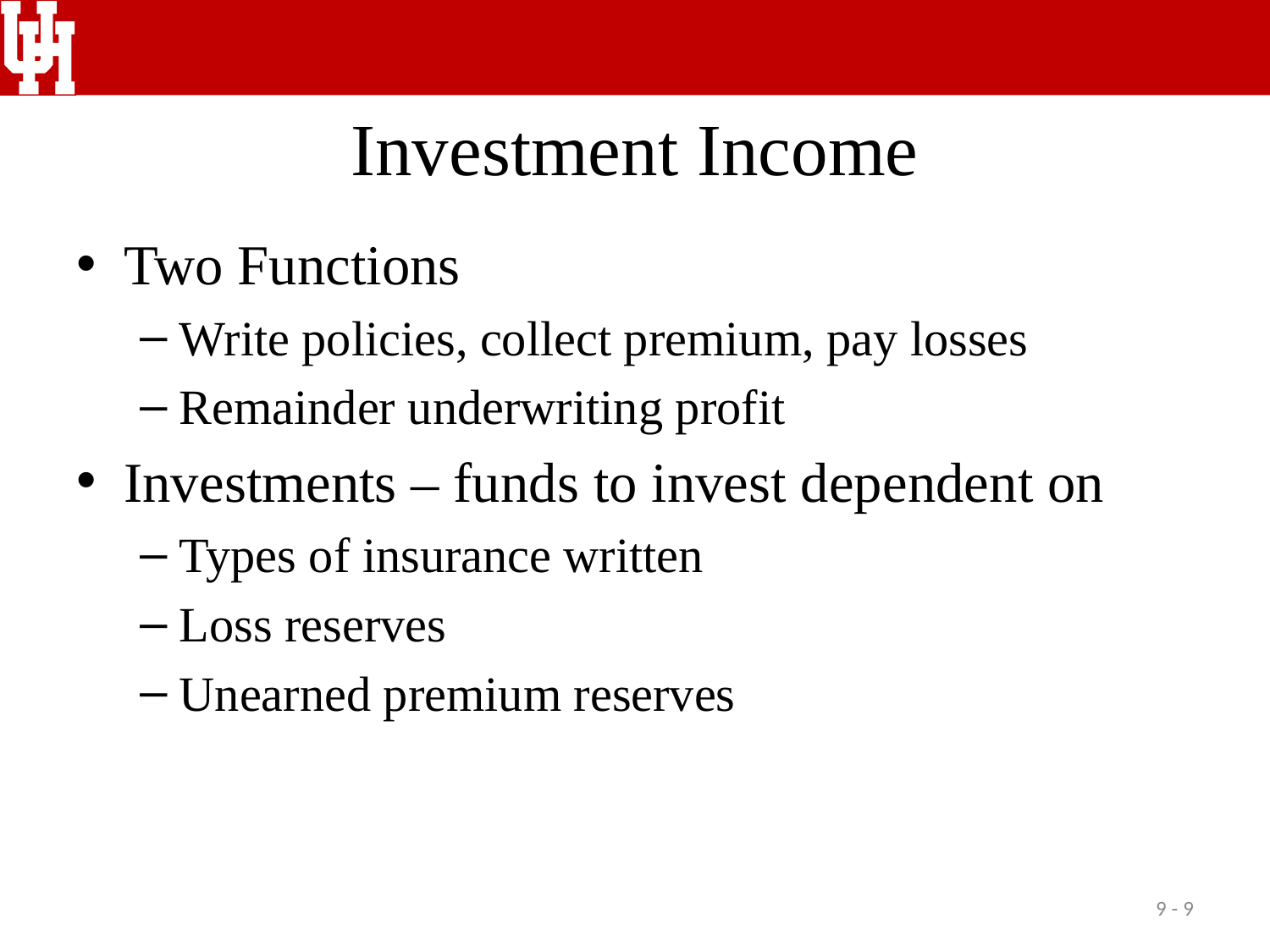

# Investment Income
Two Functions
Write policies, collect premium, pay losses
Remainder underwriting profit
Investments – funds to invest dependent on
Types of insurance written
Loss reserves
Unearned premium reserves
9 - 9